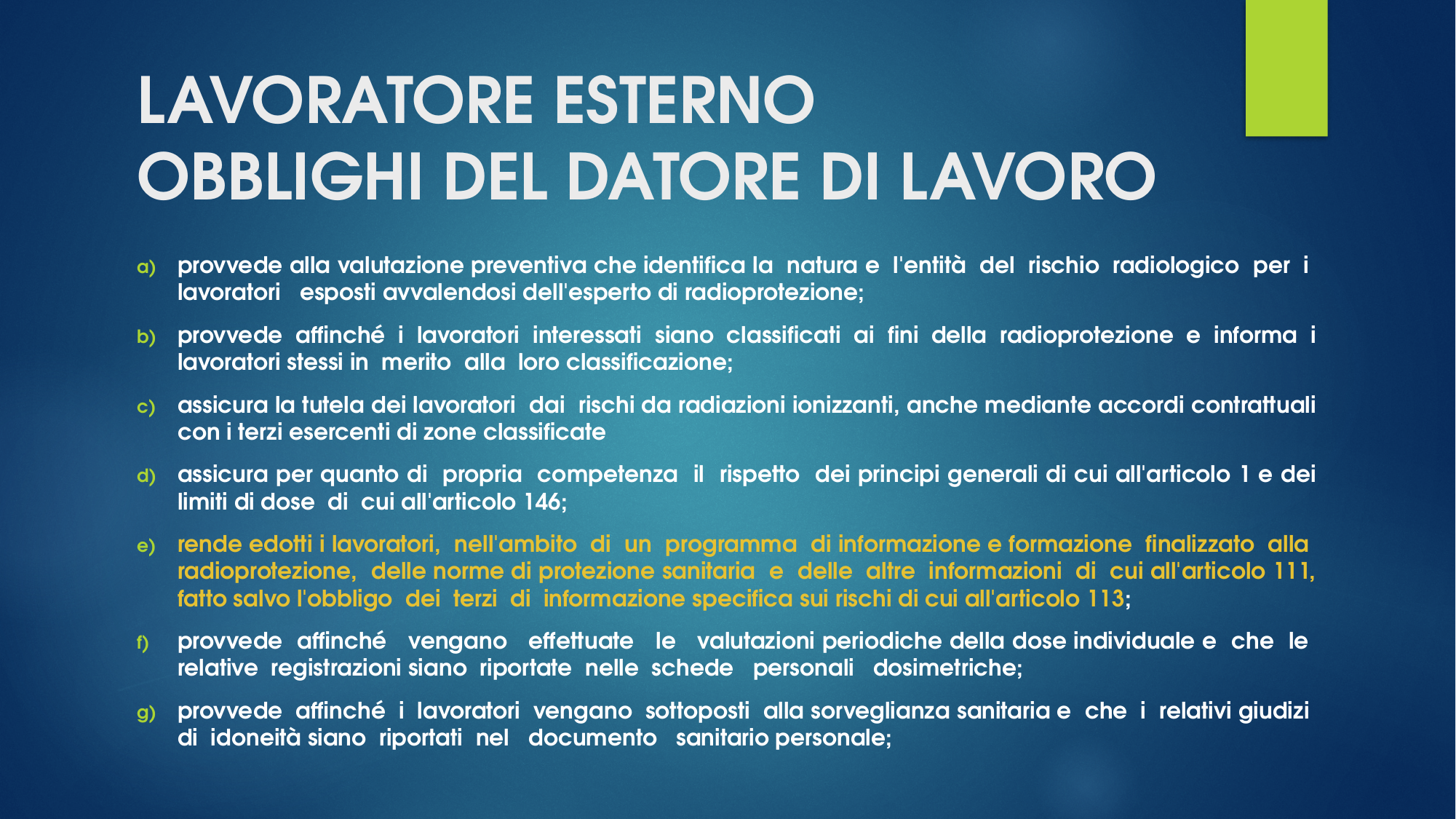

# LAVORATORE ESTERNO OBBLIGHI DEL DATORE DI LAVORO
provvede alla valutazione preventiva che identifica la  natura e  l'entità  del  rischio  radiologico  per  i  lavoratori   esposti avvalendosi dell'esperto di radioprotezione;
provvede affinché i lavoratori interessati siano classificati ai fini della radioprotezione e informa i lavoratori stessi in  merito  alla  loro classificazione;
assicura la tutela dei lavoratori  dai  rischi da radiazioni ionizzanti, anche mediante accordi contrattuali con i terzi esercenti di zone classificate
assicura per quanto di  propria  competenza  il  rispetto  dei principi generali di cui all'articolo 1 e dei limiti di dose  di  cui all'articolo 146;
rende edotti i lavoratori,  nell'ambito  di  un  programma  di informazione e formazione  finalizzato  alla  radioprotezione,  delle norme di protezione sanitaria  e  delle  altre  informazioni  di  cui all'articolo 111, fatto salvo l'obbligo  dei  terzi  di  informazione specifica sui rischi di cui all'articolo 113;
provvede  affinché   vengano   effettuate   le   valutazioni periodiche della dose individuale e  che  le  relative  registrazioni siano  riportate  nelle  schede   personali   dosimetriche;
provvede  affinché  i  lavoratori  vengano  sottoposti  alla sorveglianza sanitaria e  che  i  relativi giudizi  di  idoneità siano  riportati  nel   documento   sanitario personale;